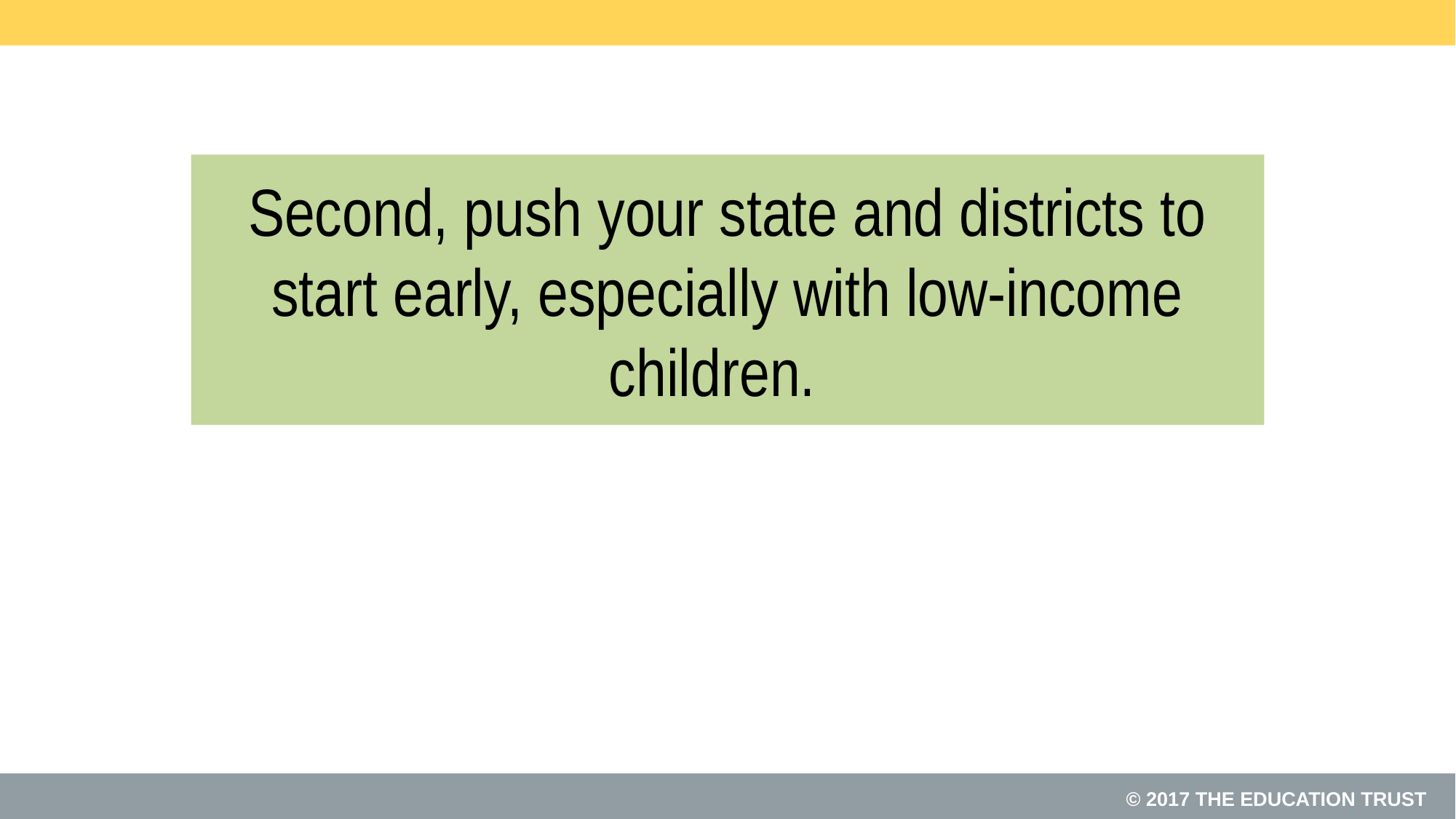

# Second, push your state and districts to start early, especially with low-income children.